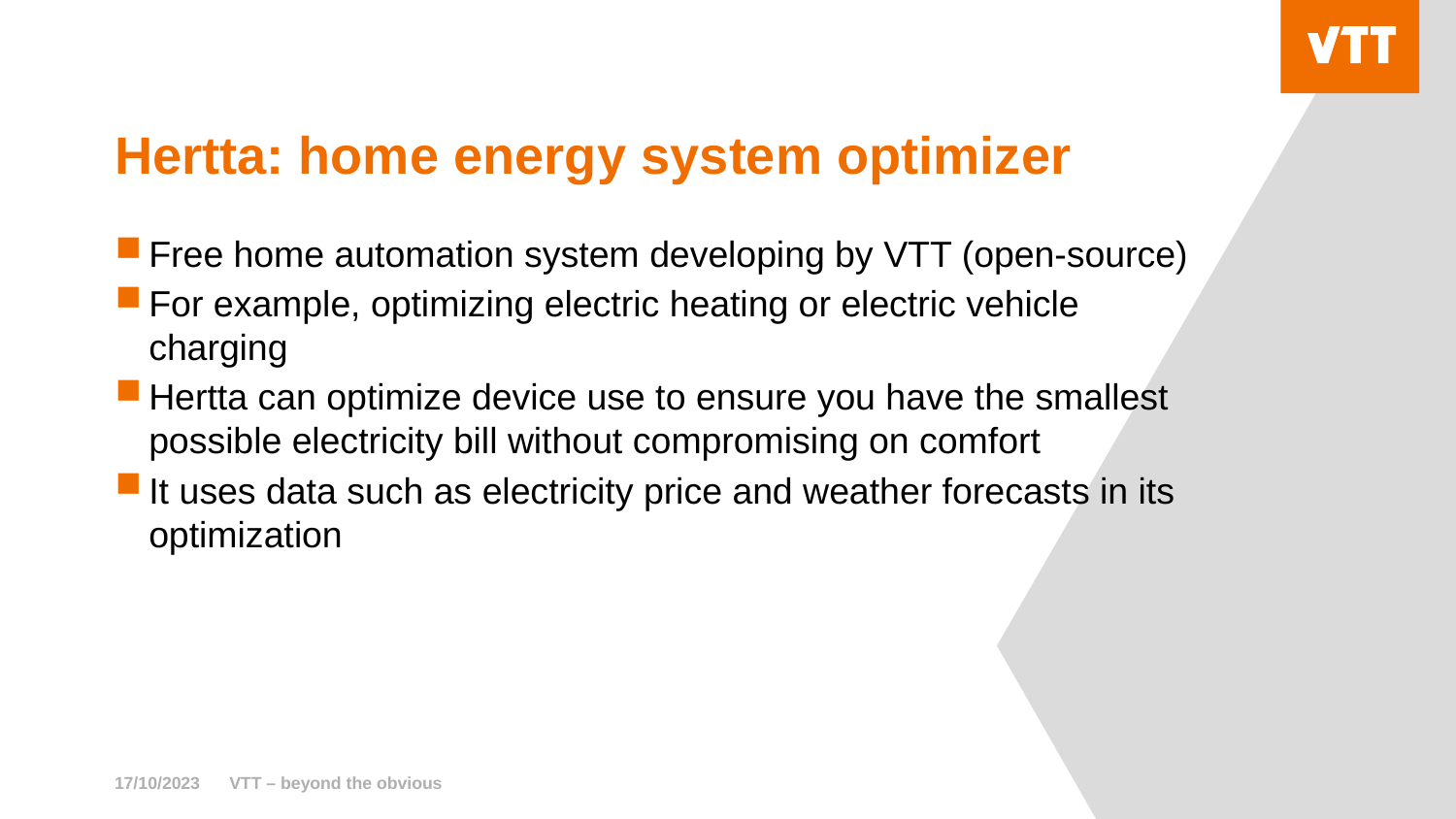

# Hertta: home energy system optimizer
Free home automation system developing by VTT (open-source)
For example, optimizing electric heating or electric vehicle charging
Hertta can optimize device use to ensure you have the smallest possible electricity bill without compromising on comfort
It uses data such as electricity price and weather forecasts in its optimization

17/10/2023
VTT – beyond the obvious